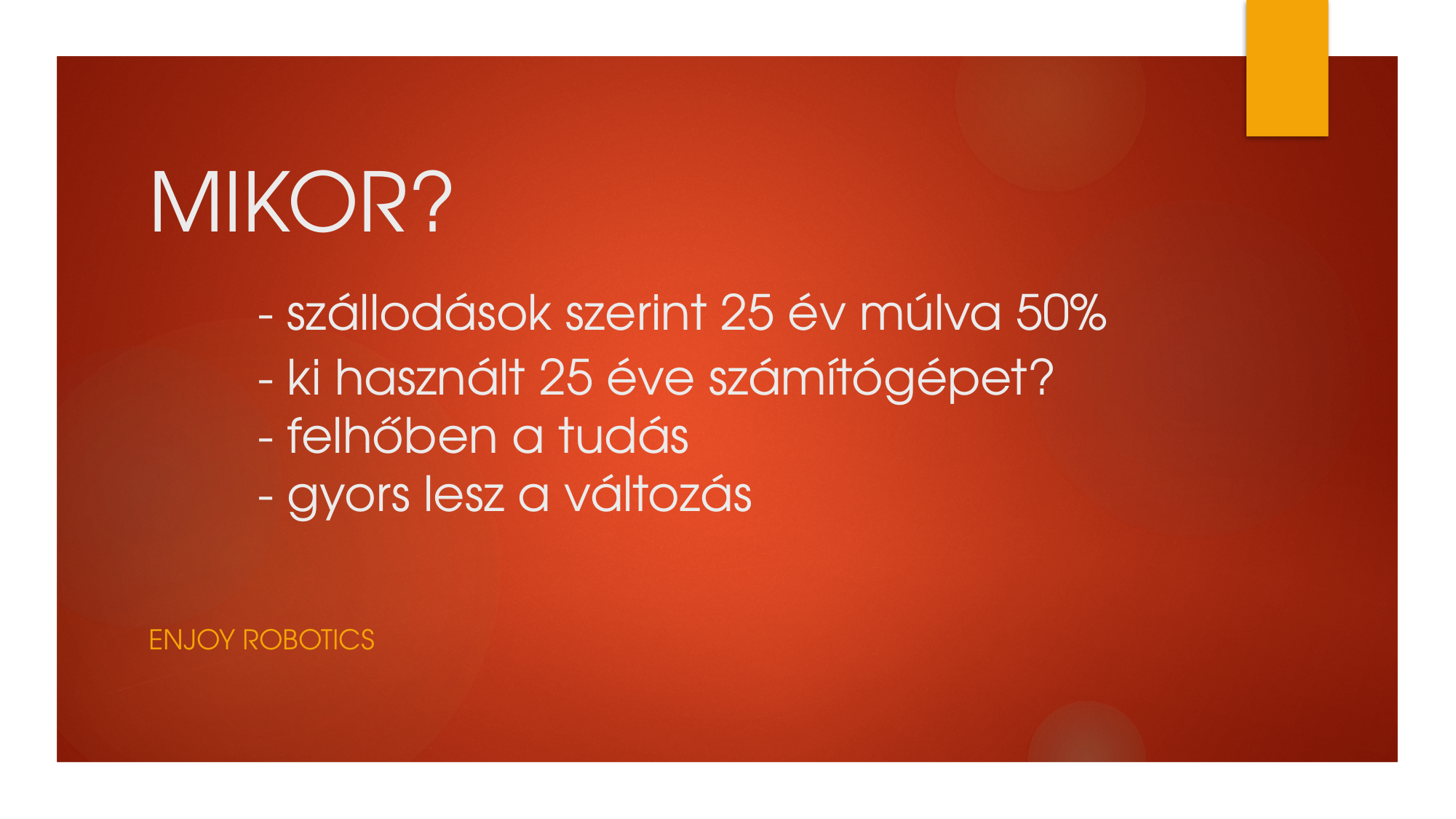

# MIKOR? - szállodások szerint 25 év múlva 50% - ki használt 25 éve számítógépet? - felhőben a tudás - gyors lesz a változás
Enjoy Robotics